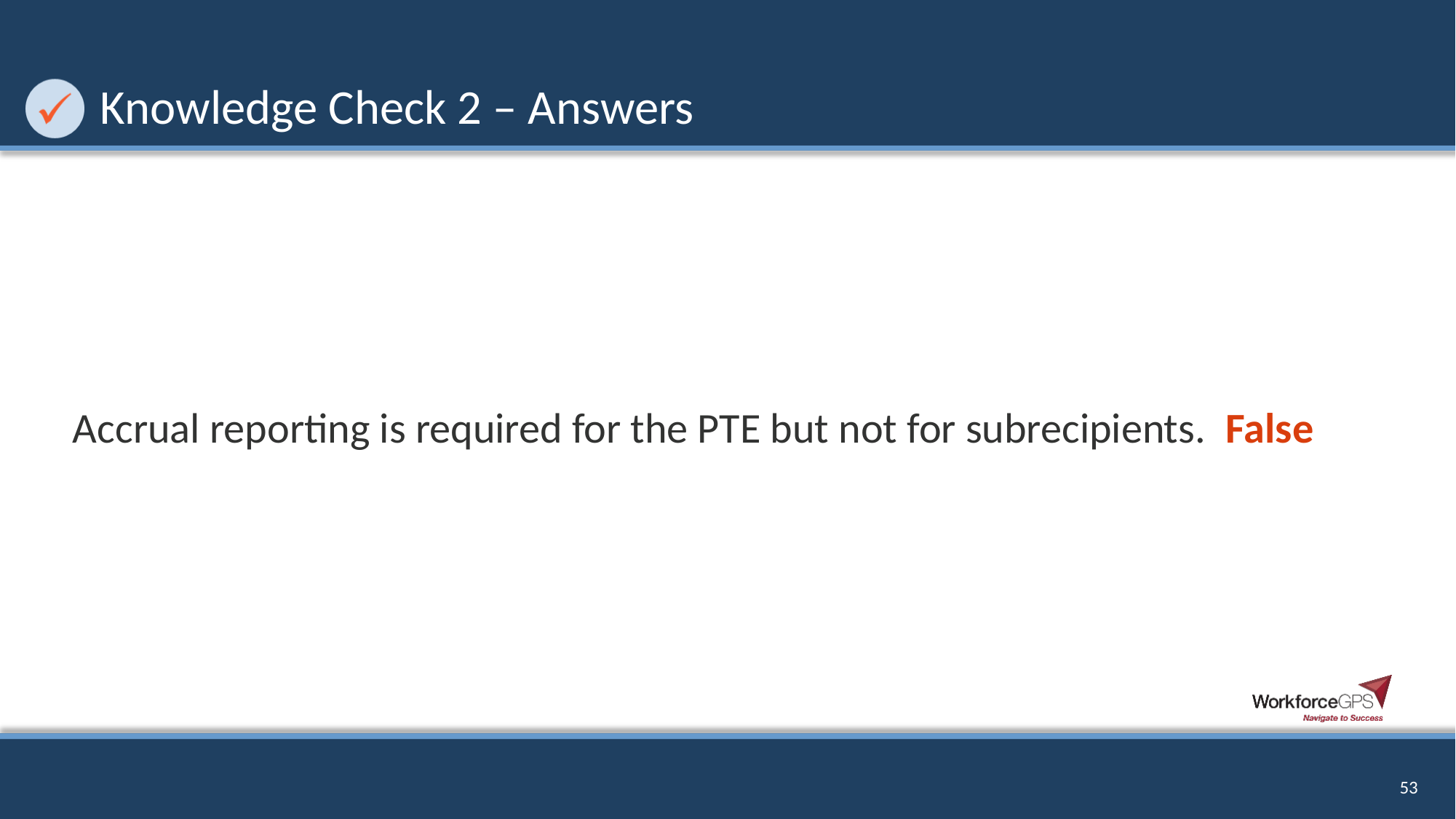

# Knowledge Check 2 – Answers

Accrual reporting is required for the PTE but not for subrecipients.  False
53